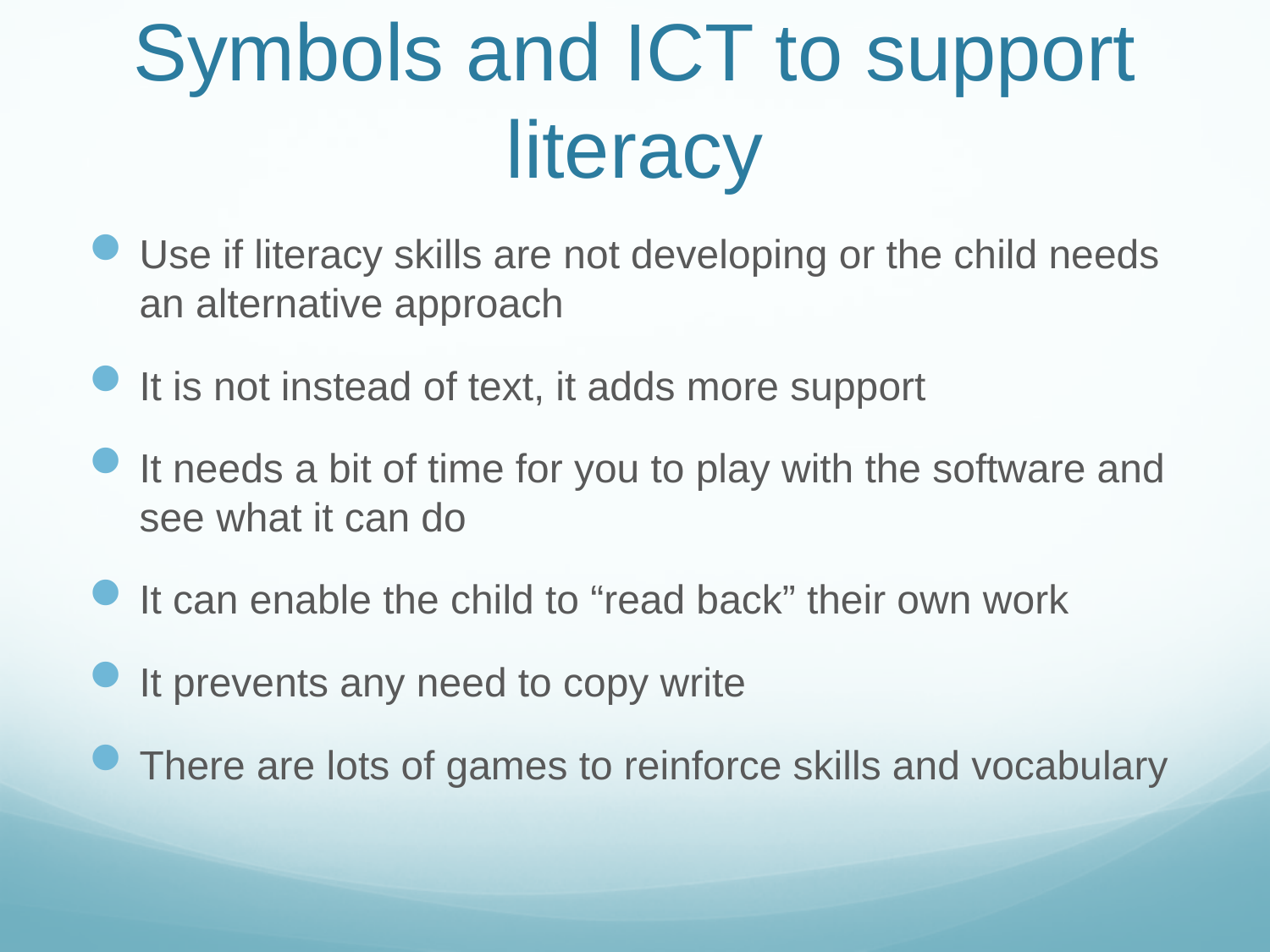

# Symbols and ICT to support literacy
Use if literacy skills are not developing or the child needs an alternative approach
It is not instead of text, it adds more support
It needs a bit of time for you to play with the software and see what it can do
It can enable the child to “read back” their own work
It prevents any need to copy write
There are lots of games to reinforce skills and vocabulary